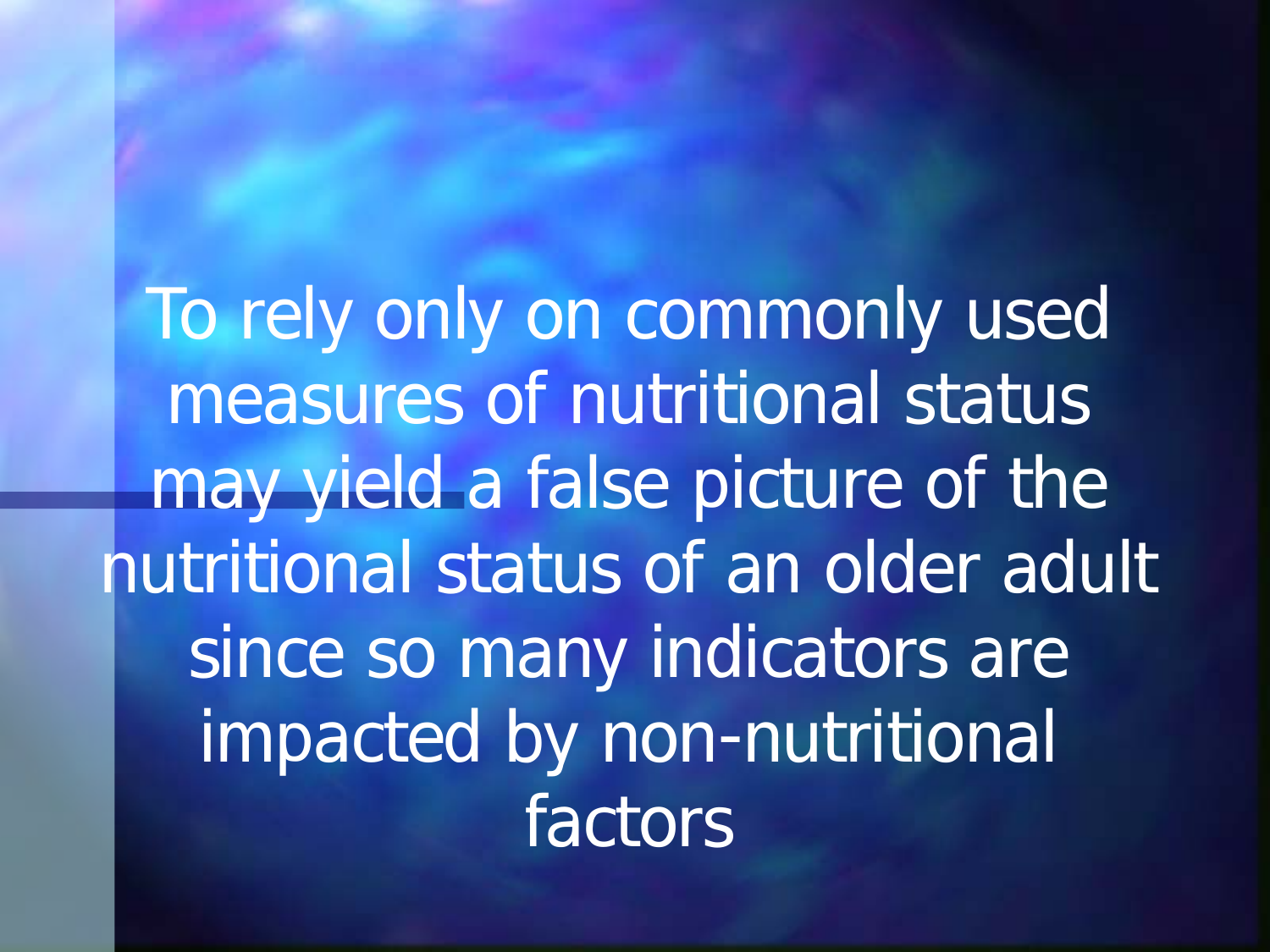

# To rely only on commonly used measures of nutritional status may yield a false picture of the nutritional status of an older adult since so many indicators are impacted by non-nutritional factors